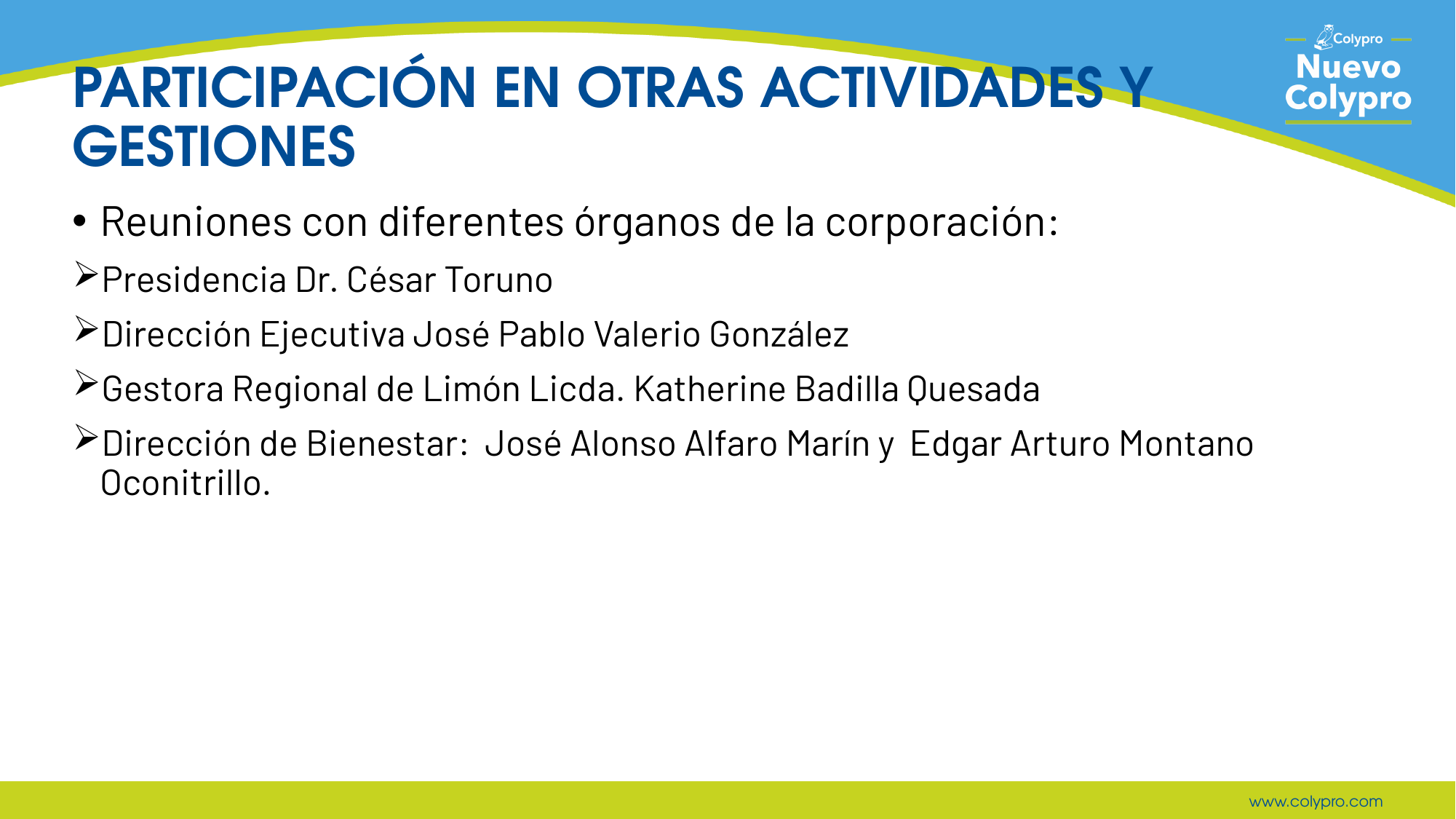

# PARTICIPACIÓN EN OTRAS ACTIVIDADES Y GESTIONES
Reuniones con diferentes órganos de la corporación:
Presidencia Dr. César Toruno
Dirección Ejecutiva José Pablo Valerio González
Gestora Regional de Limón Licda. Katherine Badilla Quesada
Dirección de Bienestar:  José Alonso Alfaro Marín y  Edgar Arturo Montano Oconitrillo.